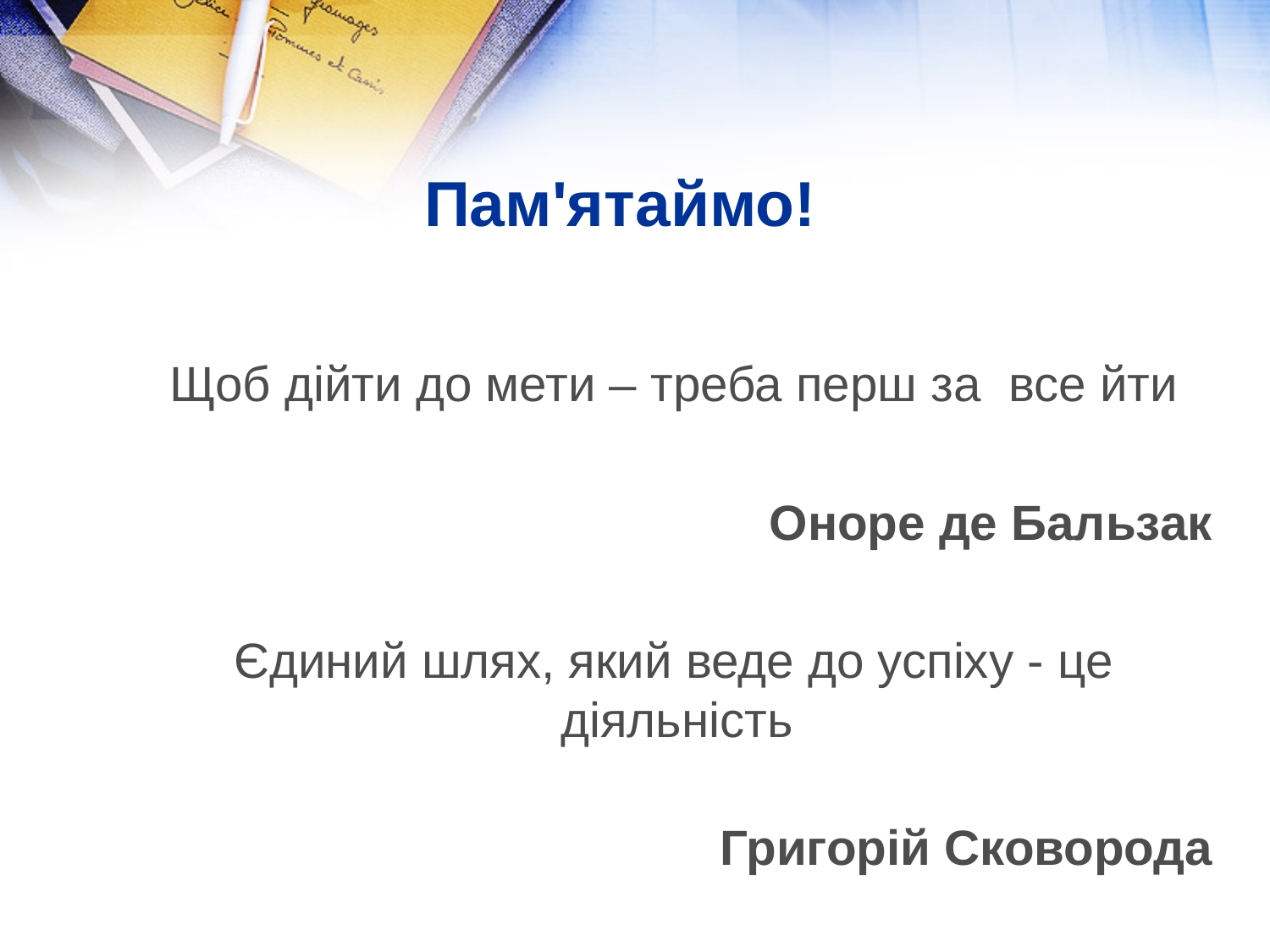

# Пам'ятаймо!
  Щоб дійти до мети – треба перш за  все йти

    Оноре де Бальзак

  Єдиний шлях, який веде до успіху - це діяльність
  Григорій Сковорода